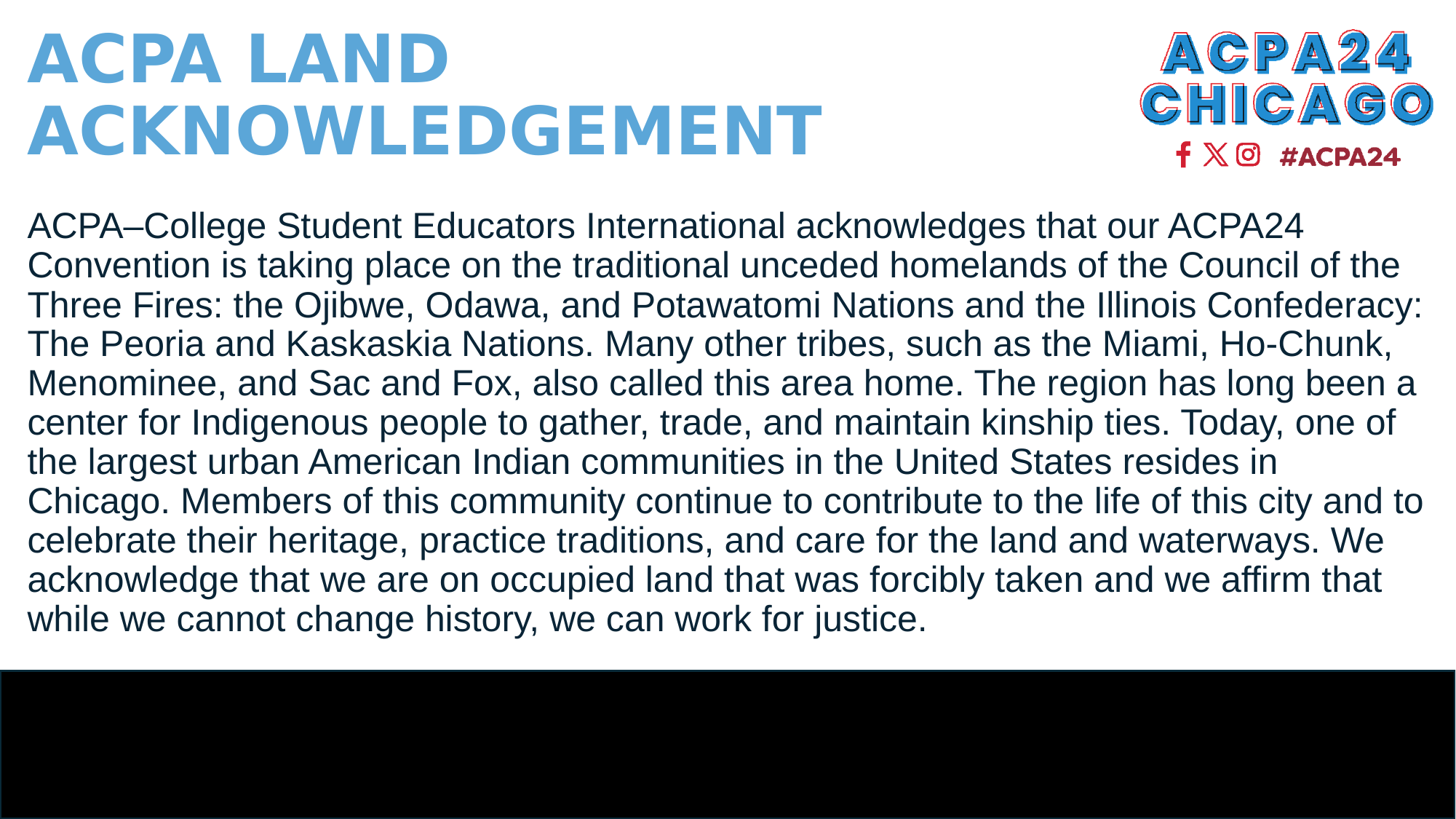

# ACPA LAND ACKNOWLEDGEMENT
ACPA–College Student Educators International acknowledges that our ACPA24 Convention is taking place on the traditional unceded homelands of the Council of the Three Fires: the Ojibwe, Odawa, and Potawatomi Nations and the Illinois Confederacy: The Peoria and Kaskaskia Nations. Many other tribes, such as the Miami, Ho-Chunk, Menominee, and Sac and Fox, also called this area home. The region has long been a center for Indigenous people to gather, trade, and maintain kinship ties. Today, one of the largest urban American Indian communities in the United States resides in Chicago. Members of this community continue to contribute to the life of this city and to celebrate their heritage, practice traditions, and care for the land and waterways. We acknowledge that we are on occupied land that was forcibly taken and we affirm that while we cannot change history, we can work for justice.